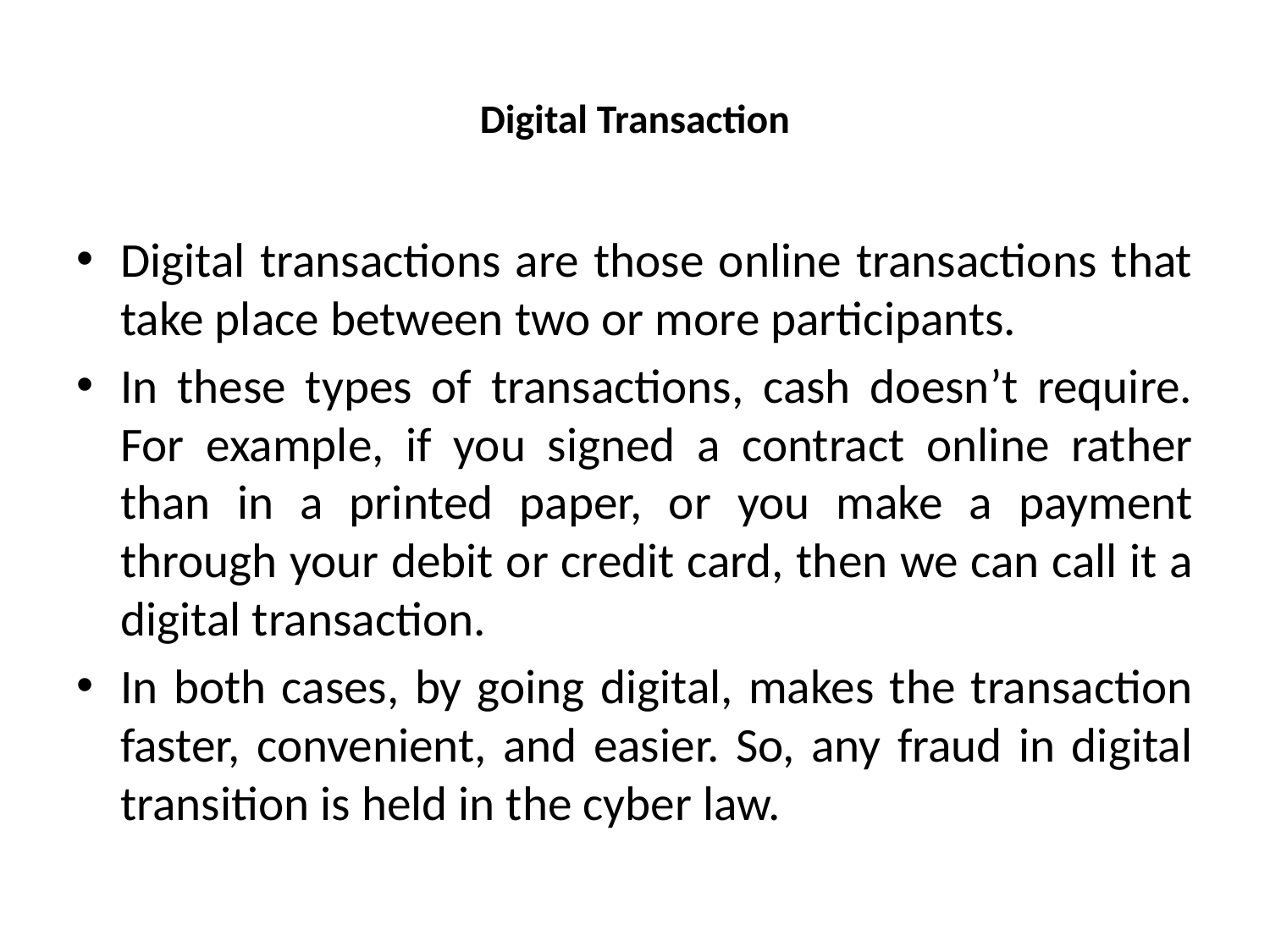

# Digital Transaction
Digital transactions are those online transactions that take place between two or more participants.
In these types of transactions, cash doesn’t require. For example, if you signed a contract online rather than in a printed paper, or you make a payment through your debit or credit card, then we can call it a digital transaction.
In both cases, by going digital, makes the transaction faster, convenient, and easier. So, any fraud in digital transition is held in the cyber law.